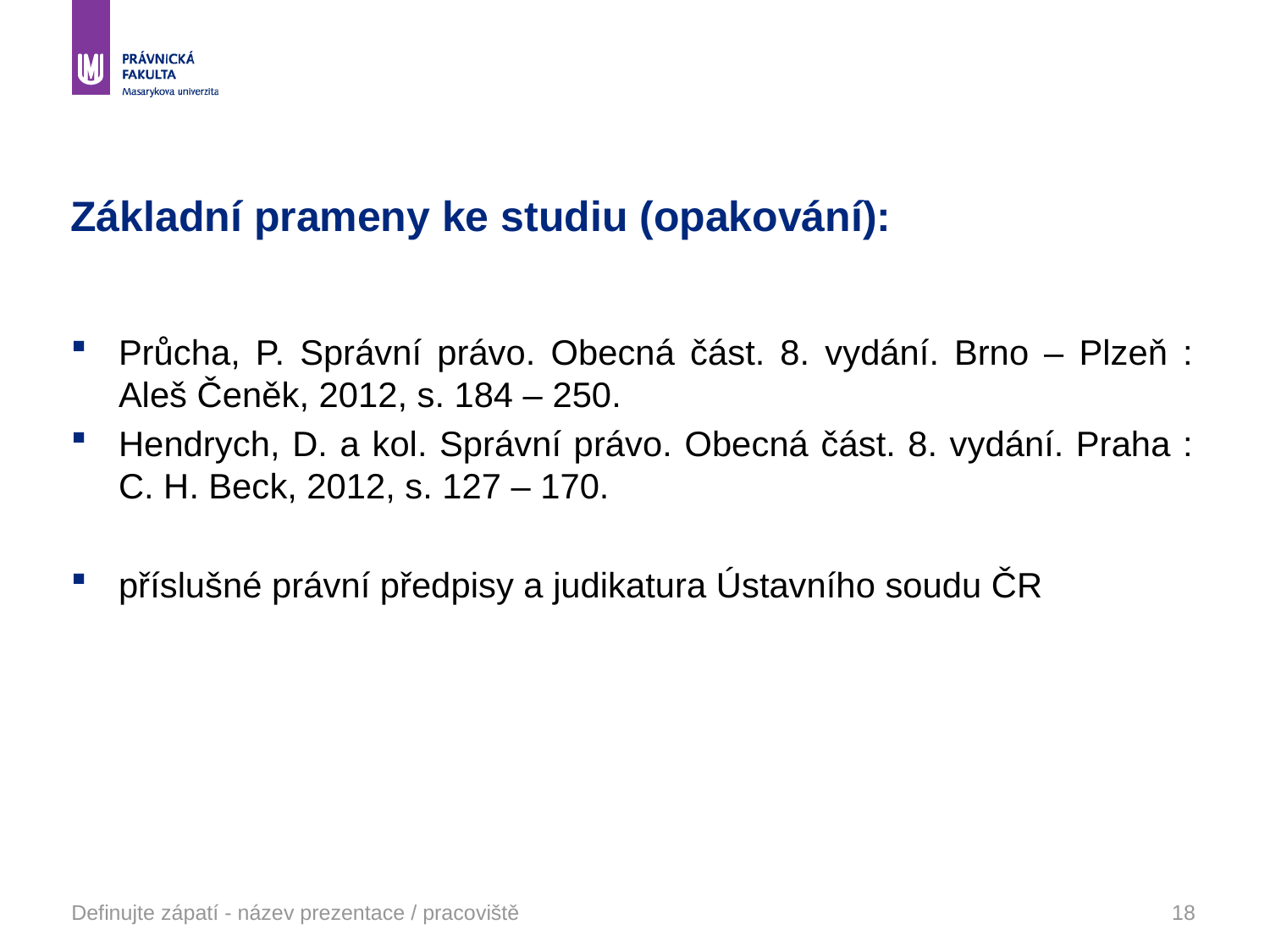

# Základní prameny ke studiu (opakování):

Průcha, P. Správní právo. Obecná část. 8. vydání. Brno – Plzeň : Aleš Čeněk, 2012, s. 184 – 250.
Hendrych, D. a kol. Správní právo. Obecná část. 8. vydání. Praha : C. H. Beck, 2012, s. 127 – 170.

příslušné právní předpisy a judikatura Ústavního soudu ČR

Definujte zápatí - název prezentace / pracoviště
18